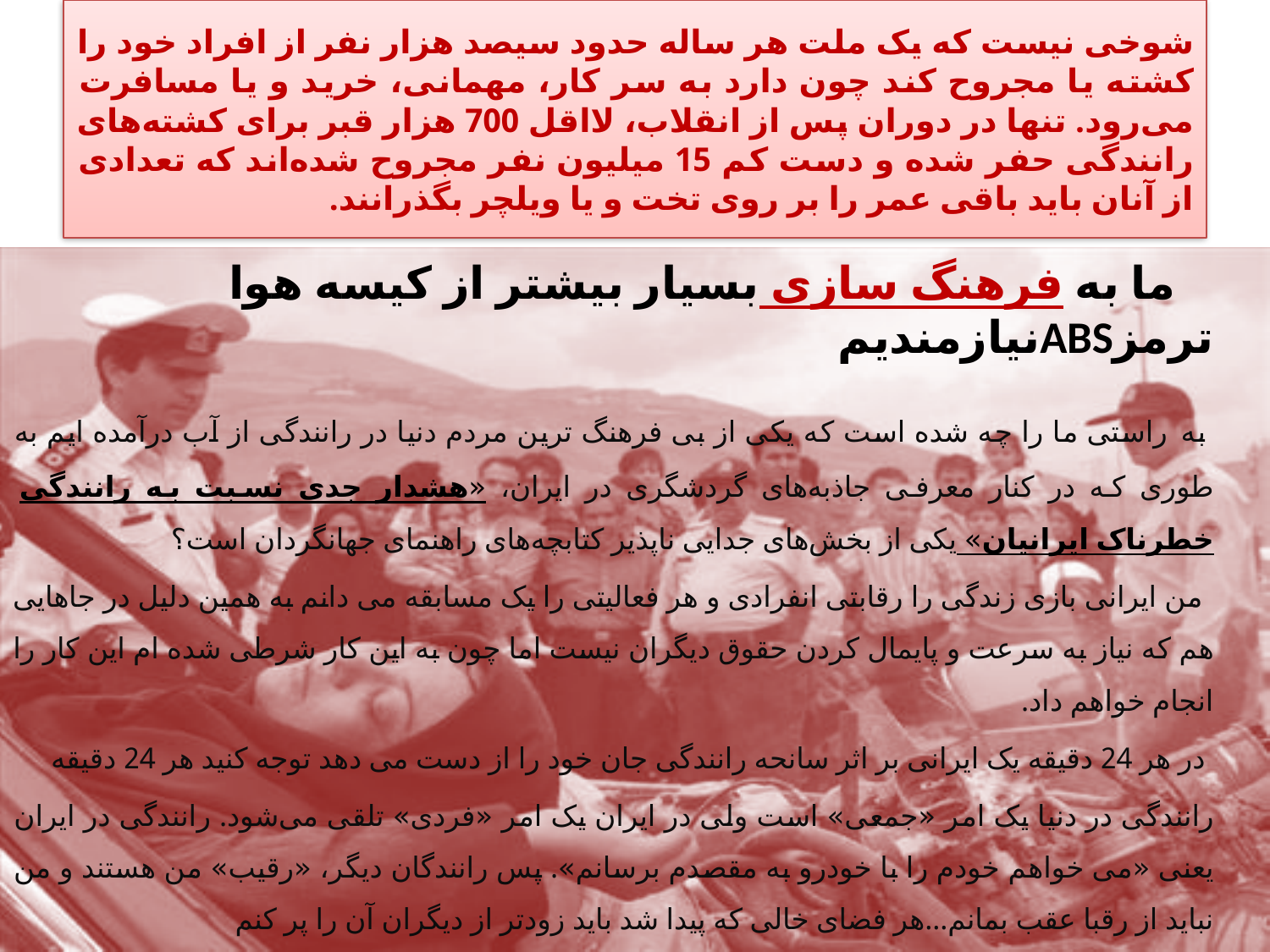

# شوخی نیست که یک ملت هر ساله حدود سیصد هزار نفر از افراد خود را کشته یا مجروح کند چون دارد به سر کار، مهمانی، خرید و یا مسافرت می‌رود. تنها در دوران پس از انقلاب، لااقل 700 هزار قبر برای کشته‌های رانندگی حفر شده و دست کم 15 میلیون نفر مجروح شده‌اند که تعدادی از آنان باید باقی عمر را بر روی تخت و یا ویلچر بگذرانند.
           ما به فرهنگ سازی بسیار بیشتر از کیسه هوا ترمزABSنیازمندیم
    به راستی ما را چه شده است که یکی از بی فرهنگ ترین مردم دنیا در رانندگی از آب درآمده ایم به طوری که در کنار معرفی جاذبه‌های گردشگری در ایران، «هشدار جدی نسبت به رانندگی خطرناک ایرانیان» یکی از بخش‌های جدایی ناپذیر کتابچه‌های راهنمای جهانگردان است؟
       من ایرانی بازی زندگی را رقابتی انفرادی و هر فعالیتی را یک مسابقه می دانم به همین دلیل در جاهایی هم که نیاز به سرعت و پایمال کردن حقوق دیگران نیست اما چون به این کار شرطی شده ام این کار را انجام خواهم داد.
       در هر 24 دقیقه یک ایرانی بر اثر سانحه رانندگی جان خود را از دست می دهد توجه کنید هر 24 دقیقه
     رانندگی در دنیا یک امر «جمعی» است ولی در ایران یک امر «فردی» تلقی می‌شود. رانندگی در ایران یعنی «می خواهم خودم را با خودرو به مقصدم برسانم». پس رانندگان دیگر، «رقیب» من هستند و من نباید از رقبا عقب بمانم...هر فضای خالی که پیدا شد باید زودتر از دیگران آن را پر کنم